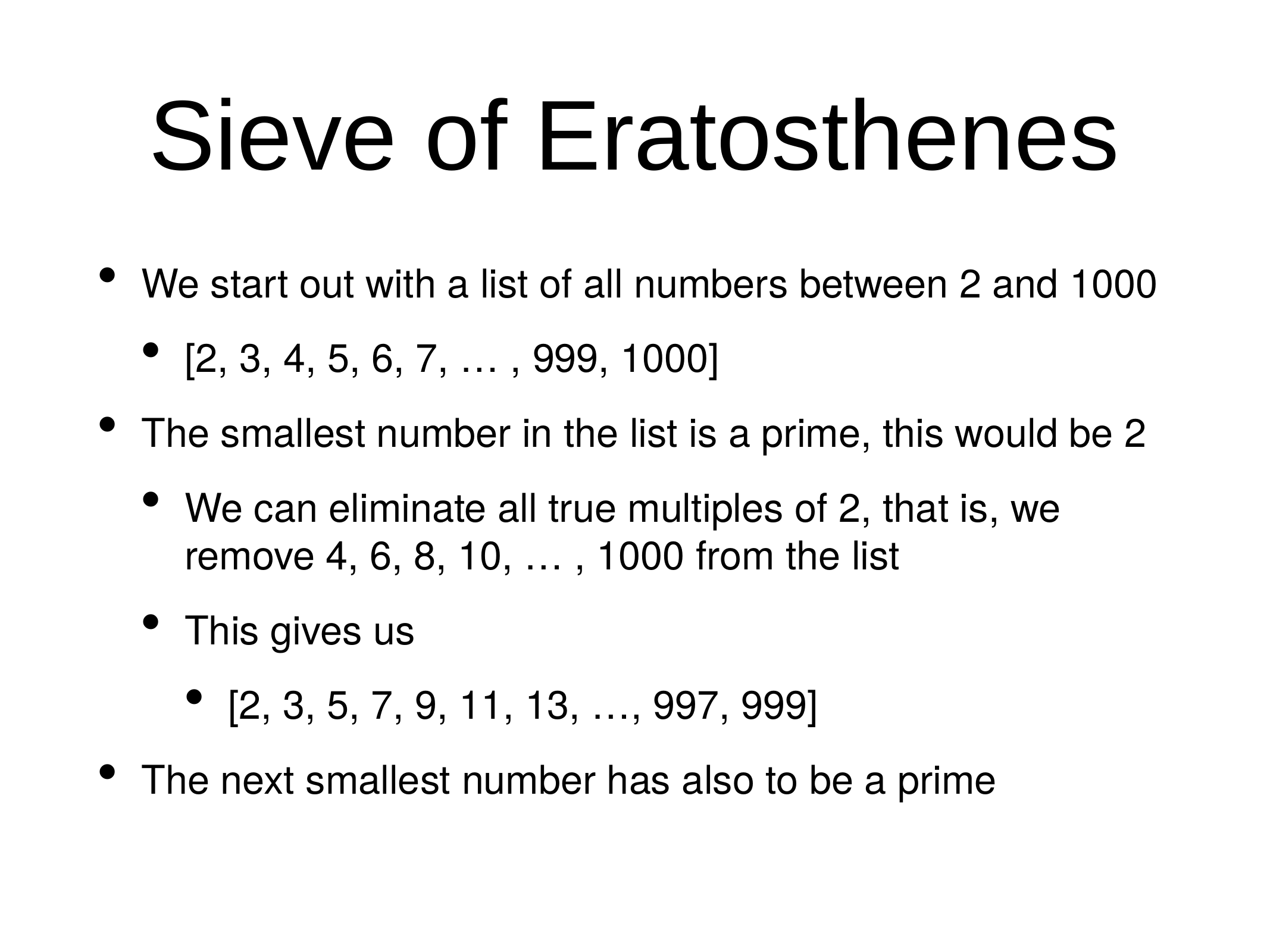

# Sieve of Eratosthenes
We start out with a list of all numbers between 2 and 1000
[2, 3, 4, 5, 6, 7, … , 999, 1000]
The smallest number in the list is a prime, this would be 2
We can eliminate all true multiples of 2, that is, we remove 4, 6, 8, 10, … , 1000 from the list
This gives us
[2, 3, 5, 7, 9, 11, 13, …, 997, 999]
The next smallest number has also to be a prime